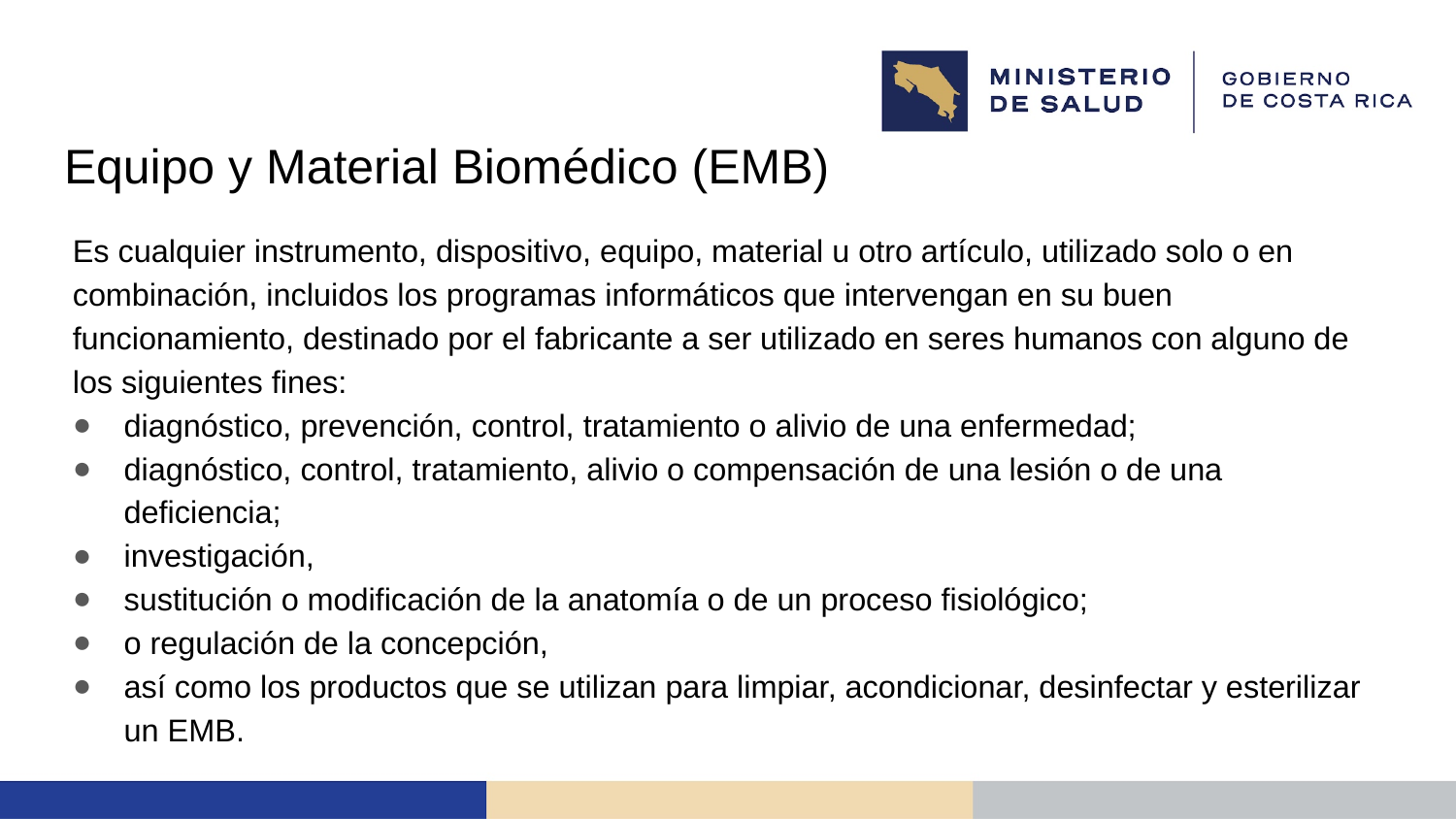

# Equipo y Material Biomédico (EMB)
Es cualquier instrumento, dispositivo, equipo, material u otro artículo, utilizado solo o en combinación, incluidos los programas informáticos que intervengan en su buen funcionamiento, destinado por el fabricante a ser utilizado en seres humanos con alguno de los siguientes fines:
diagnóstico, prevención, control, tratamiento o alivio de una enfermedad;
diagnóstico, control, tratamiento, alivio o compensación de una lesión o de una deficiencia;
investigación,
sustitución o modificación de la anatomía o de un proceso fisiológico;
o regulación de la concepción,
así como los productos que se utilizan para limpiar, acondicionar, desinfectar y esterilizar un EMB.